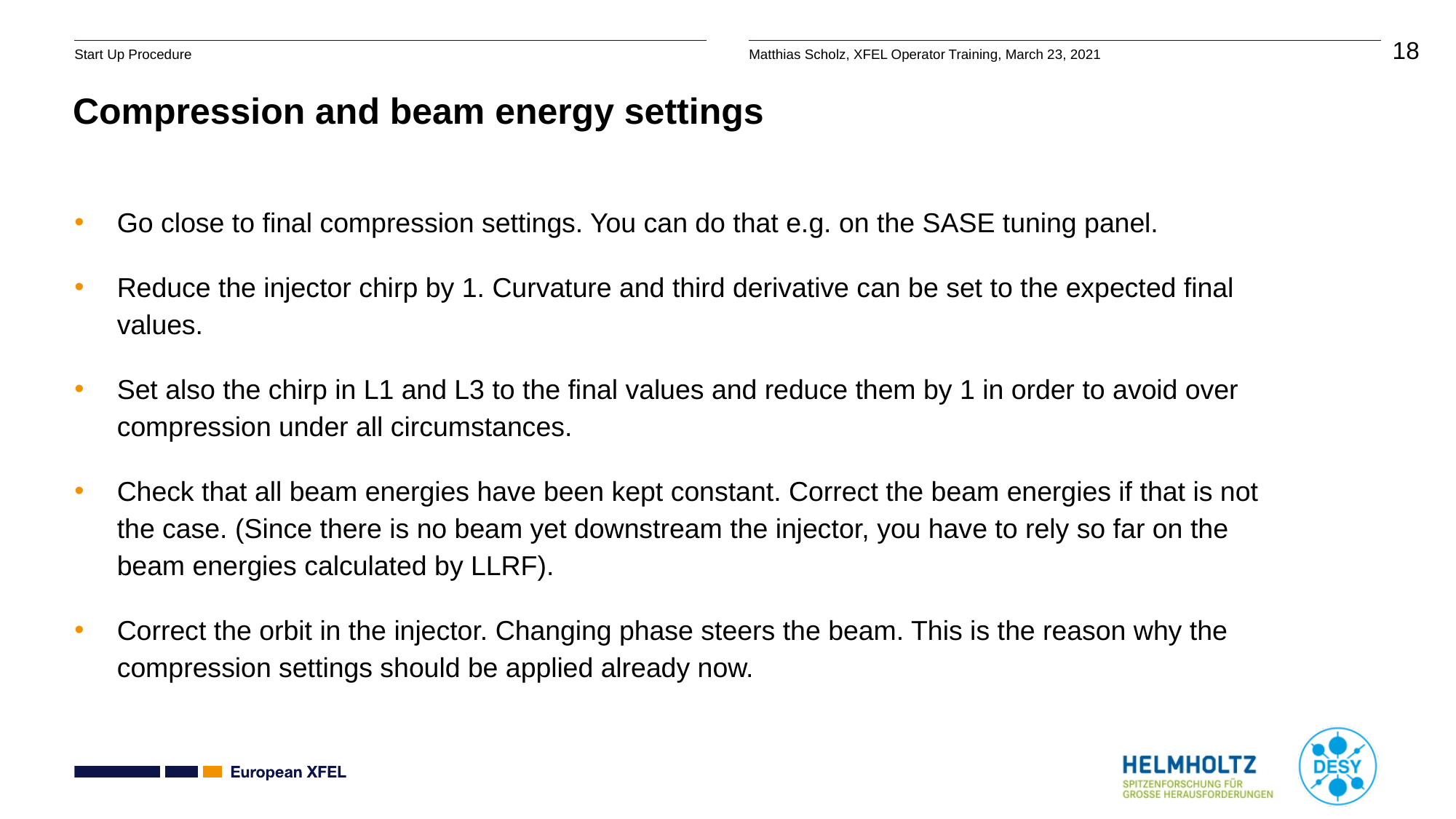

# Compression and beam energy settings
Go close to final compression settings. You can do that e.g. on the SASE tuning panel.
Reduce the injector chirp by 1. Curvature and third derivative can be set to the expected final values.
Set also the chirp in L1 and L3 to the final values and reduce them by 1 in order to avoid over compression under all circumstances.
Check that all beam energies have been kept constant. Correct the beam energies if that is not the case. (Since there is no beam yet downstream the injector, you have to rely so far on the beam energies calculated by LLRF).
Correct the orbit in the injector. Changing phase steers the beam. This is the reason why the compression settings should be applied already now.